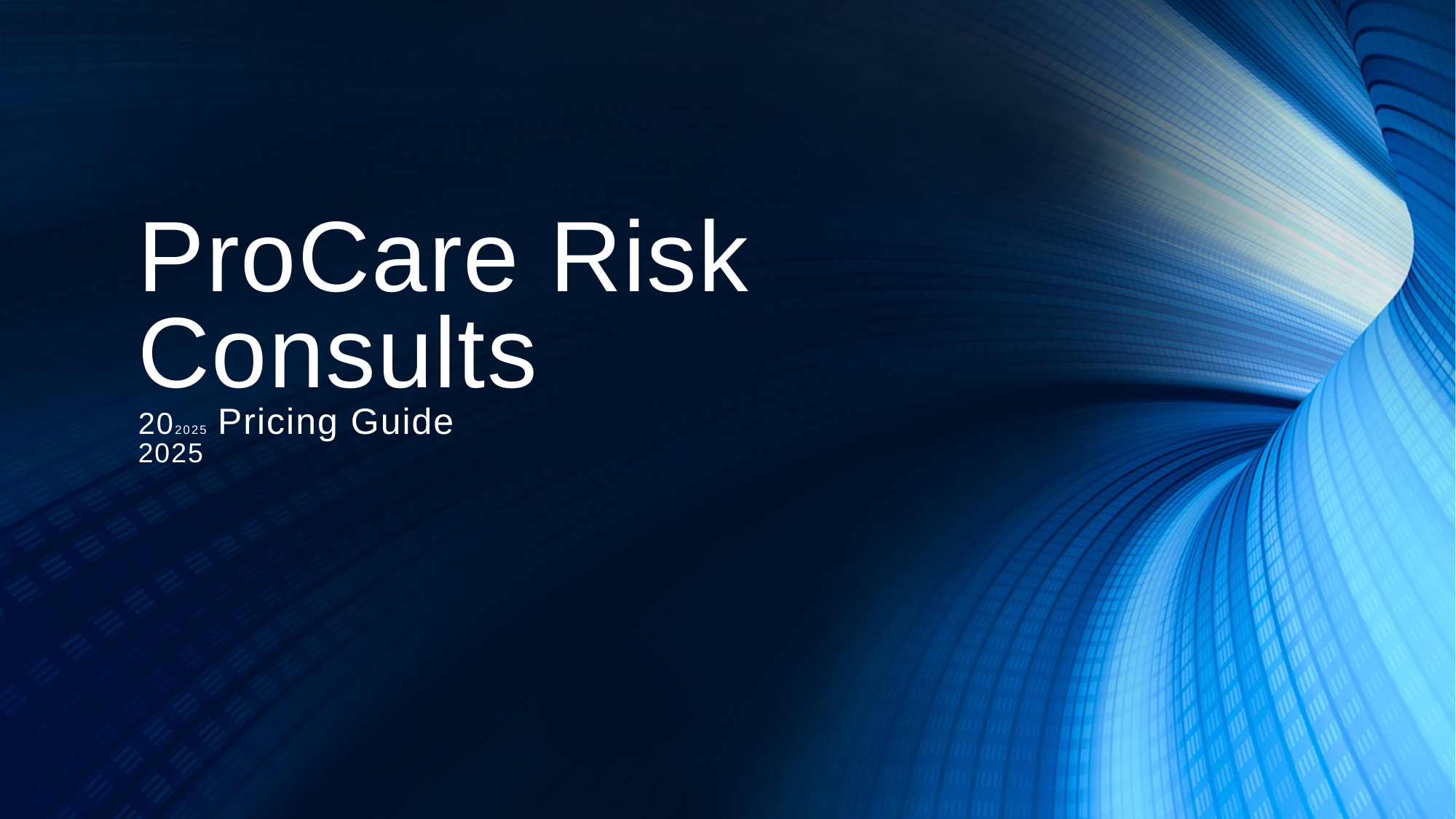

# ProCare Risk Consults 202025 Pricing Guide 2025